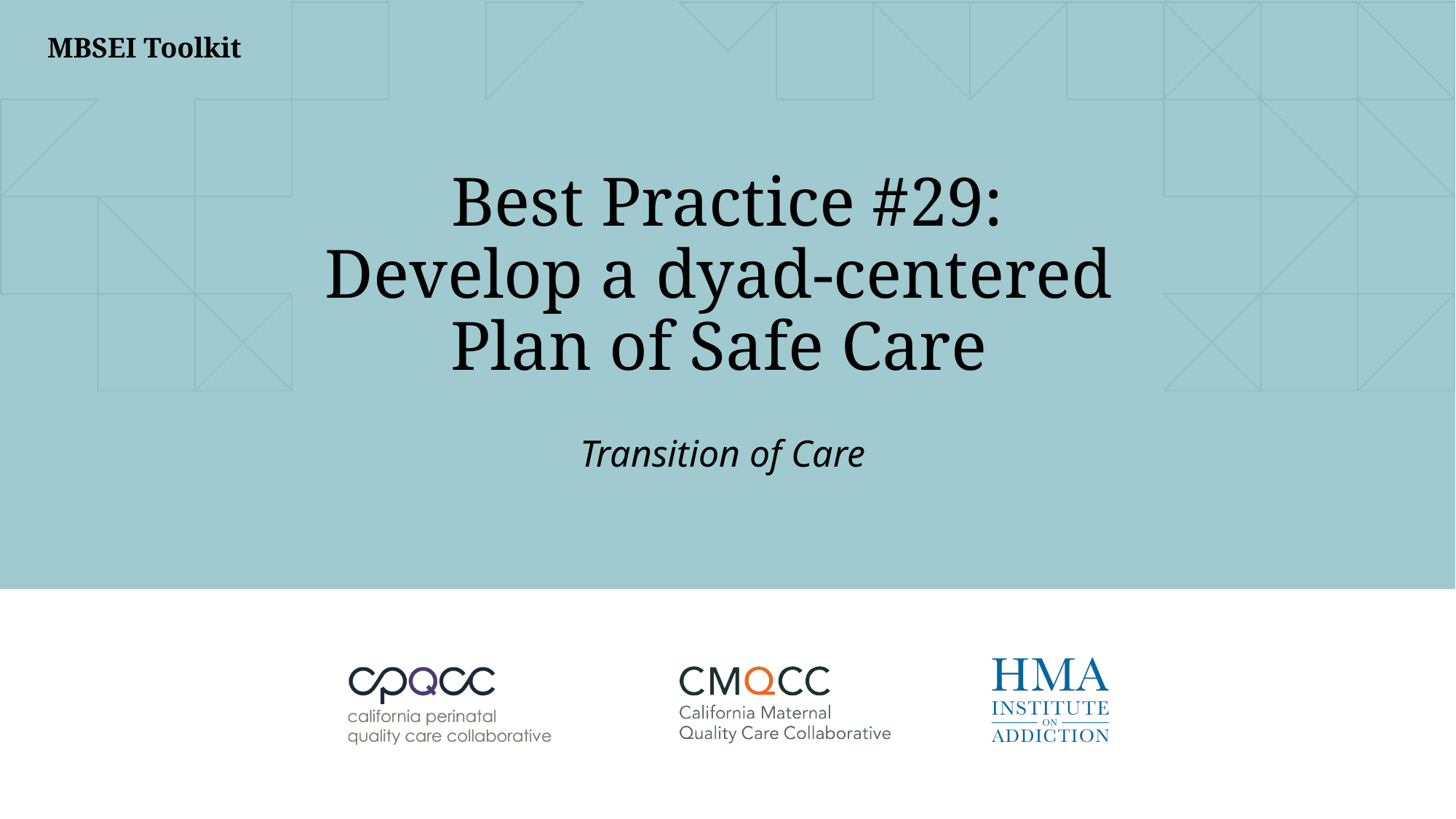

# Best Practice #29: Develop a dyad-centered Plan of Safe Care
Transition of Care